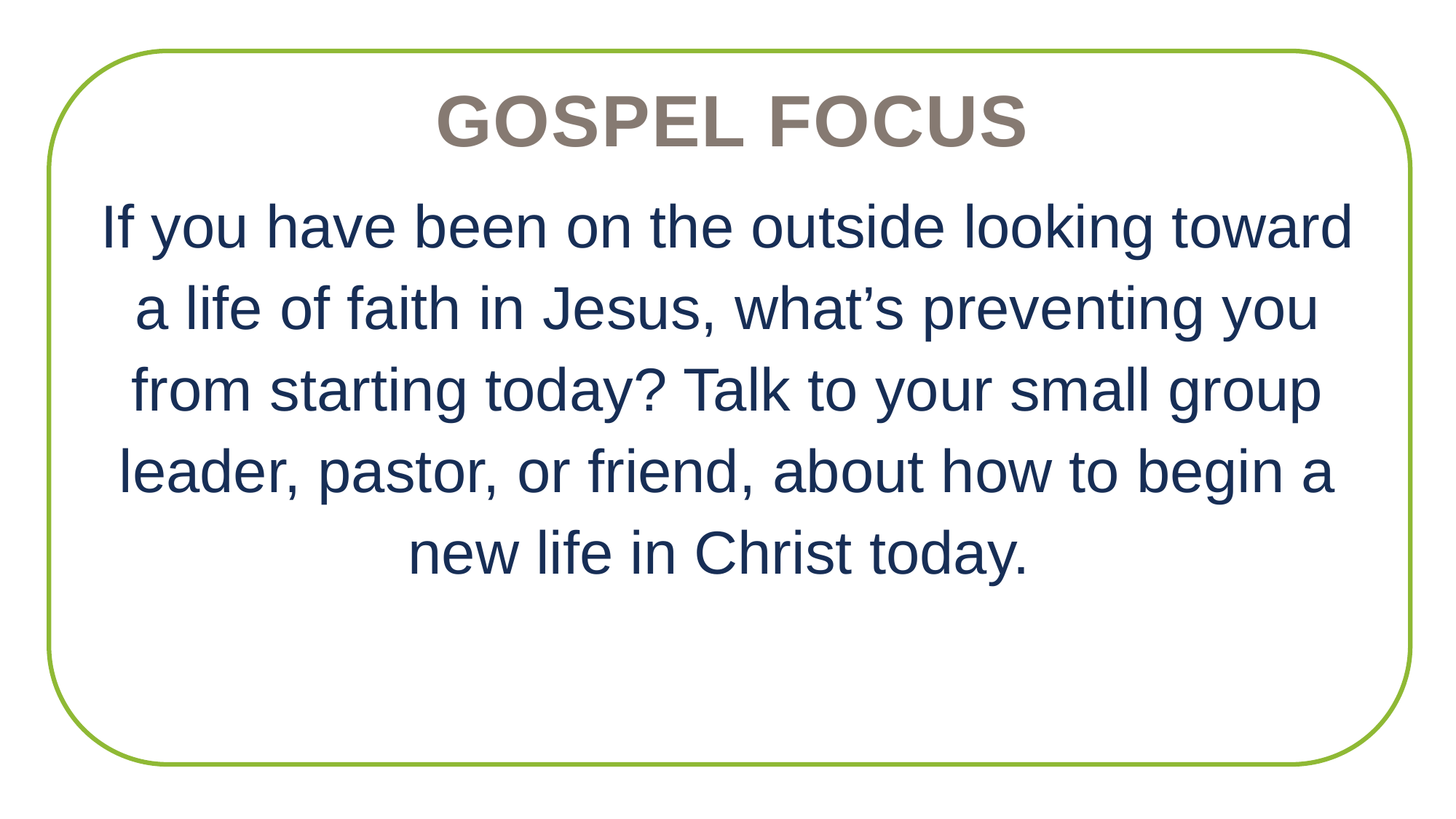

GOSPEL FOCUS

If you have been on the outside looking toward a life of faith in Jesus, what’s preventing you from starting today? Talk to your small group leader, pastor, or friend, about how to begin a new life in Christ today.